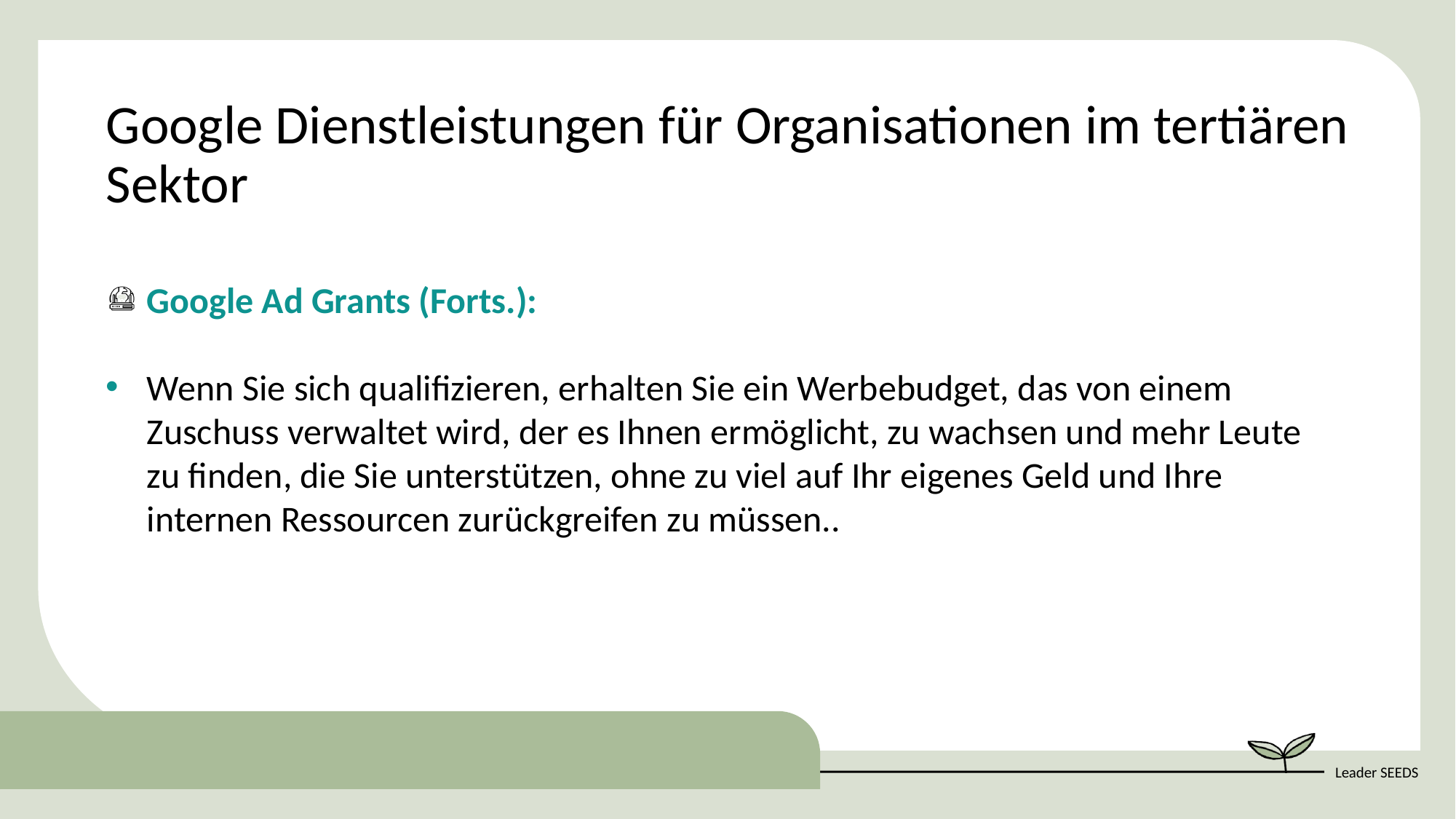

Google Dienstleistungen für Organisationen im tertiären Sektor
Google Ad Grants (Forts.):

Wenn Sie sich qualifizieren, erhalten Sie ein Werbebudget, das von einem Zuschuss verwaltet wird, der es Ihnen ermöglicht, zu wachsen und mehr Leute zu finden, die Sie unterstützen, ohne zu viel auf Ihr eigenes Geld und Ihre internen Ressourcen zurückgreifen zu müssen..